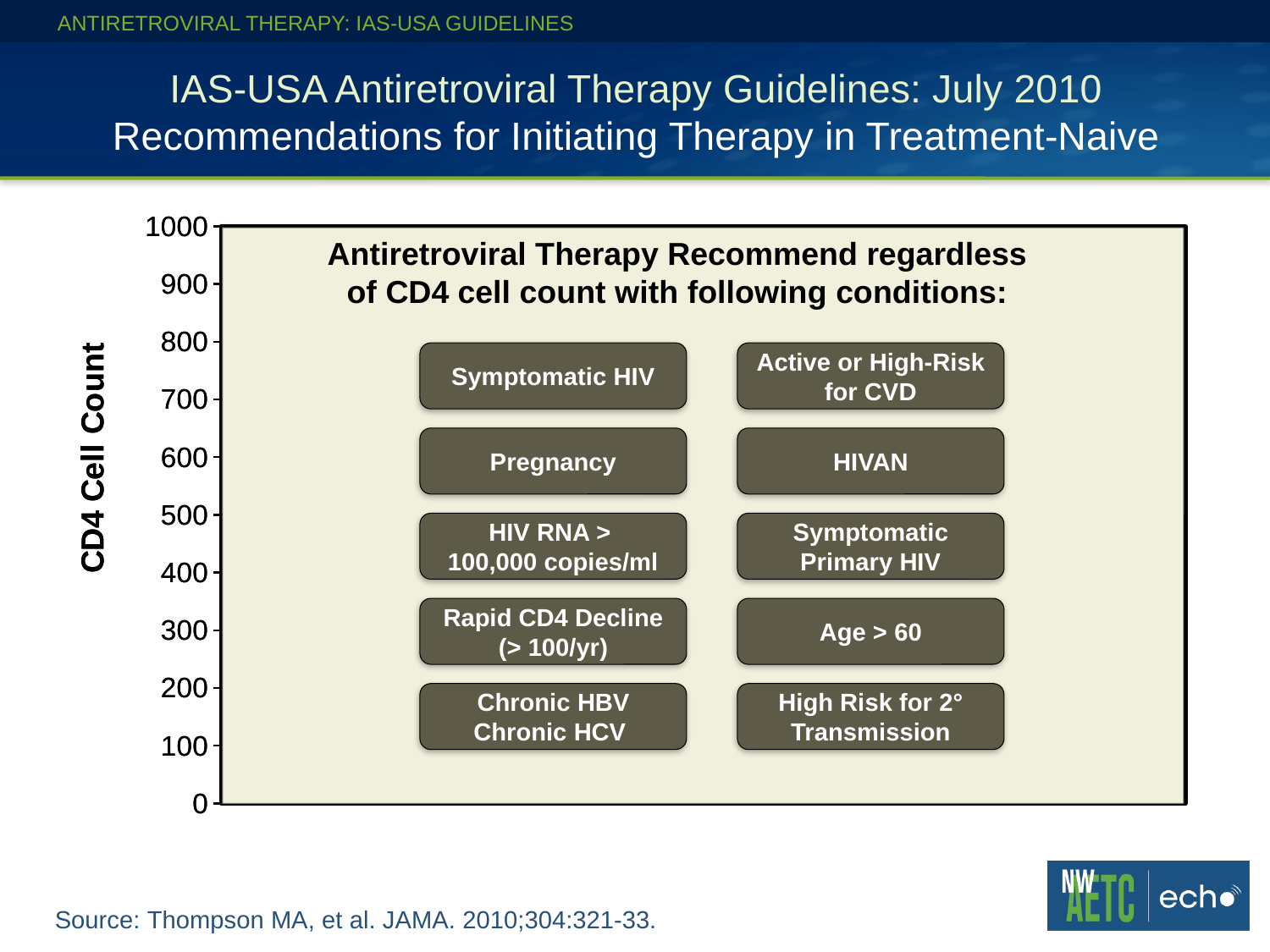

ANTIRETROVIRAL THERAPY: IAS-USA GUIDELINES
# IAS-USA Antiretroviral Therapy Guidelines: July 2010 Recommendations for Initiating Therapy in Treatment-Naive

### Chart:

| Category |  |
|---|---|
|  | None |
|  | None |
|  | None |
|  | None |
|  | None |
|  | None |
|  | None |
|  | None |
|  | None |
|  | None |
|  | None |
|  | None |
|  | None |
|  | None |
|  | None |
|  | None |
|  | None |
|  | None |
|  | None |
|  | None |

### Chart:

| Category |  |
|---|---|
|  | None |
|  | None |
|  | None |
|  | None |
|  | None |
|  | None |
|  | None |
|  | None |
|  | None |
|  | None |
|  | None |
|  | None |
|  | None |
|  | None |
|  | None |
|  | None |
|  | None |
|  | None |
|  | None |
|  | None |

Antiretroviral Therapy Recommend regardless of CD4 cell count with following conditions:
Symptomatic HIV
Active or High-Risk for CVD
Pregnancy
HIVAN
HIV RNA >
100,000 copies/ml
Symptomatic Primary HIV
Rapid CD4 Decline (> 100/yr)
Age > 60
Chronic HBV
Chronic HCV
High Risk for 2° Transmission
Source: Thompson MA, et al. JAMA. 2010;304:321-33.